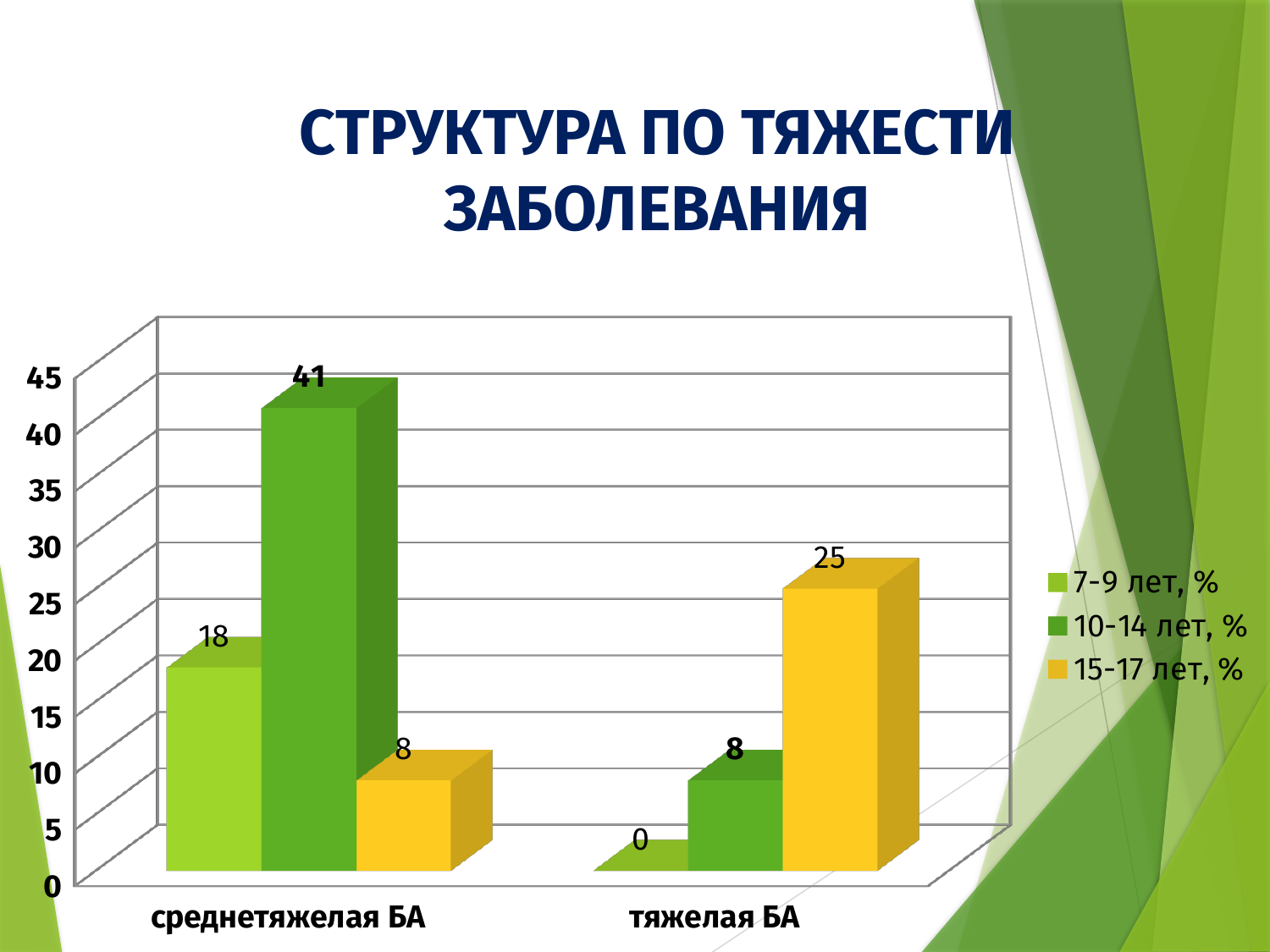

# СТРУКТУРА ПО ТЯЖЕСТИ ЗАБОЛЕВАНИЯ

[unsupported chart]